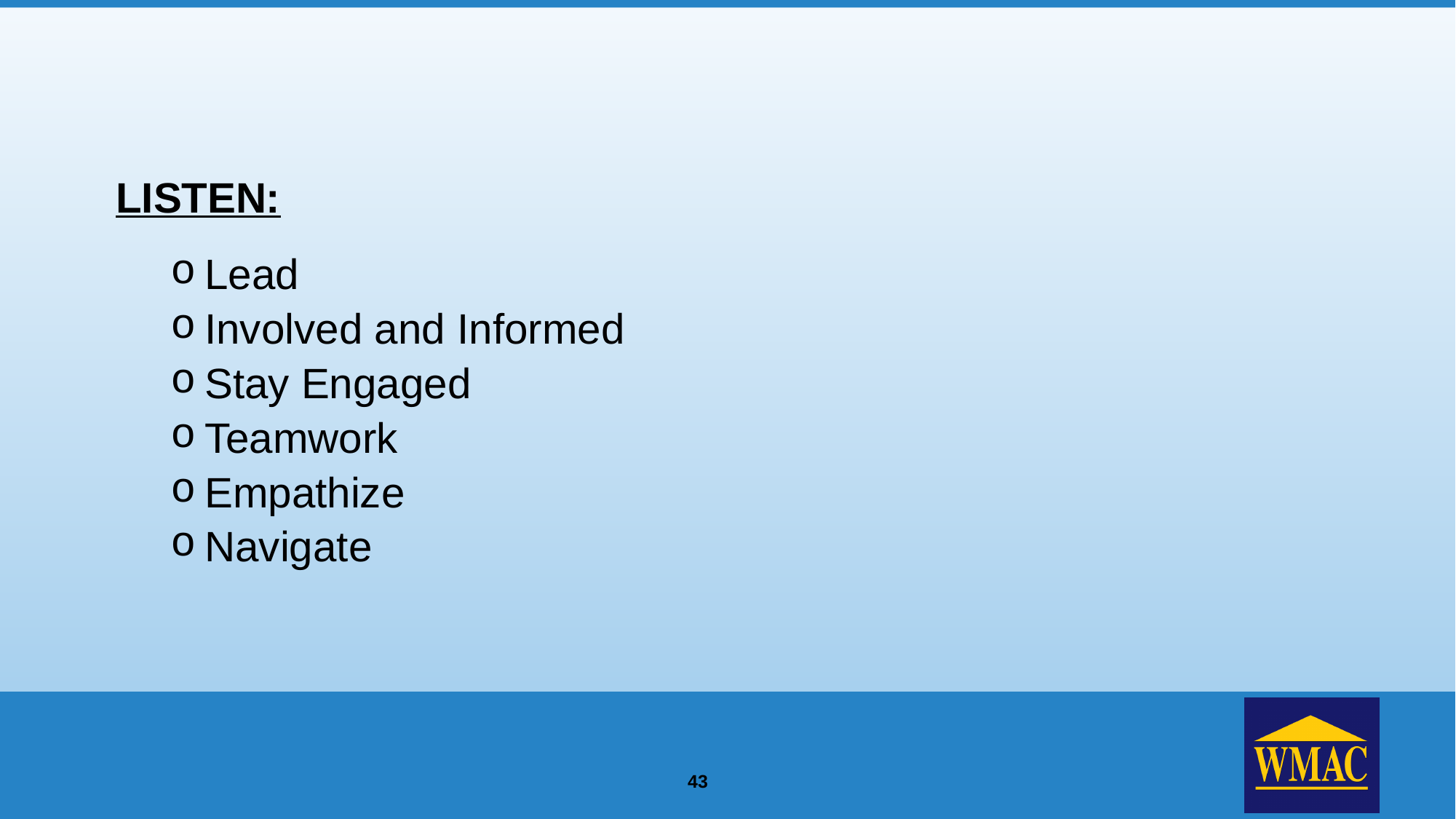

LISTEN:
Lead
Involved and Informed
Stay Engaged
Teamwork
Empathize
Navigate
43